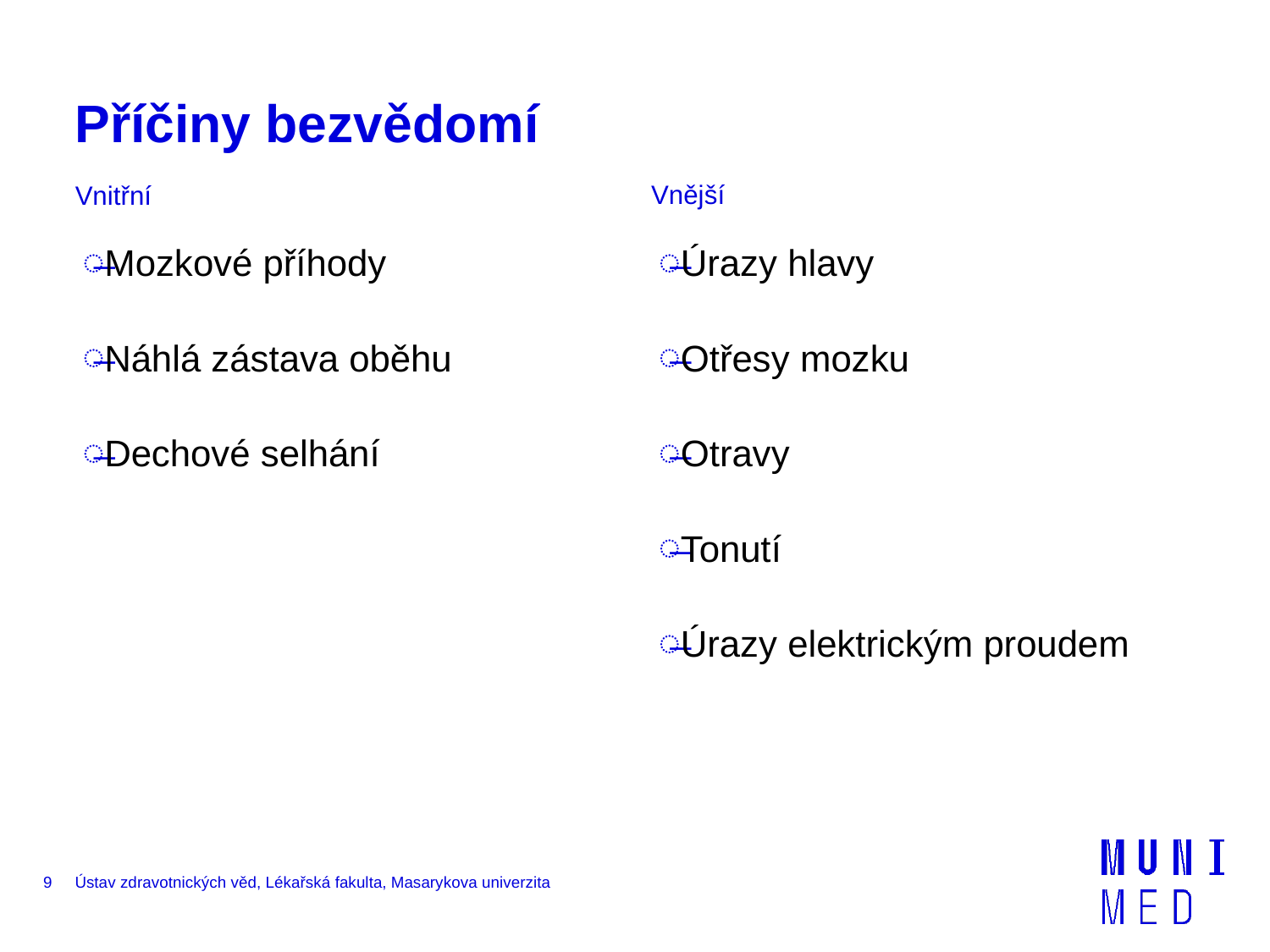

# Příčiny bezvědomí
Vnější
Vnitřní
Mozkové příhody

Náhlá zástava oběhu

Dechové selhání
Úrazy hlavy

Otřesy mozku

Otravy

Tonutí

Úrazy elektrickým proudem
9
Ústav zdravotnických věd, Lékařská fakulta, Masarykova univerzita